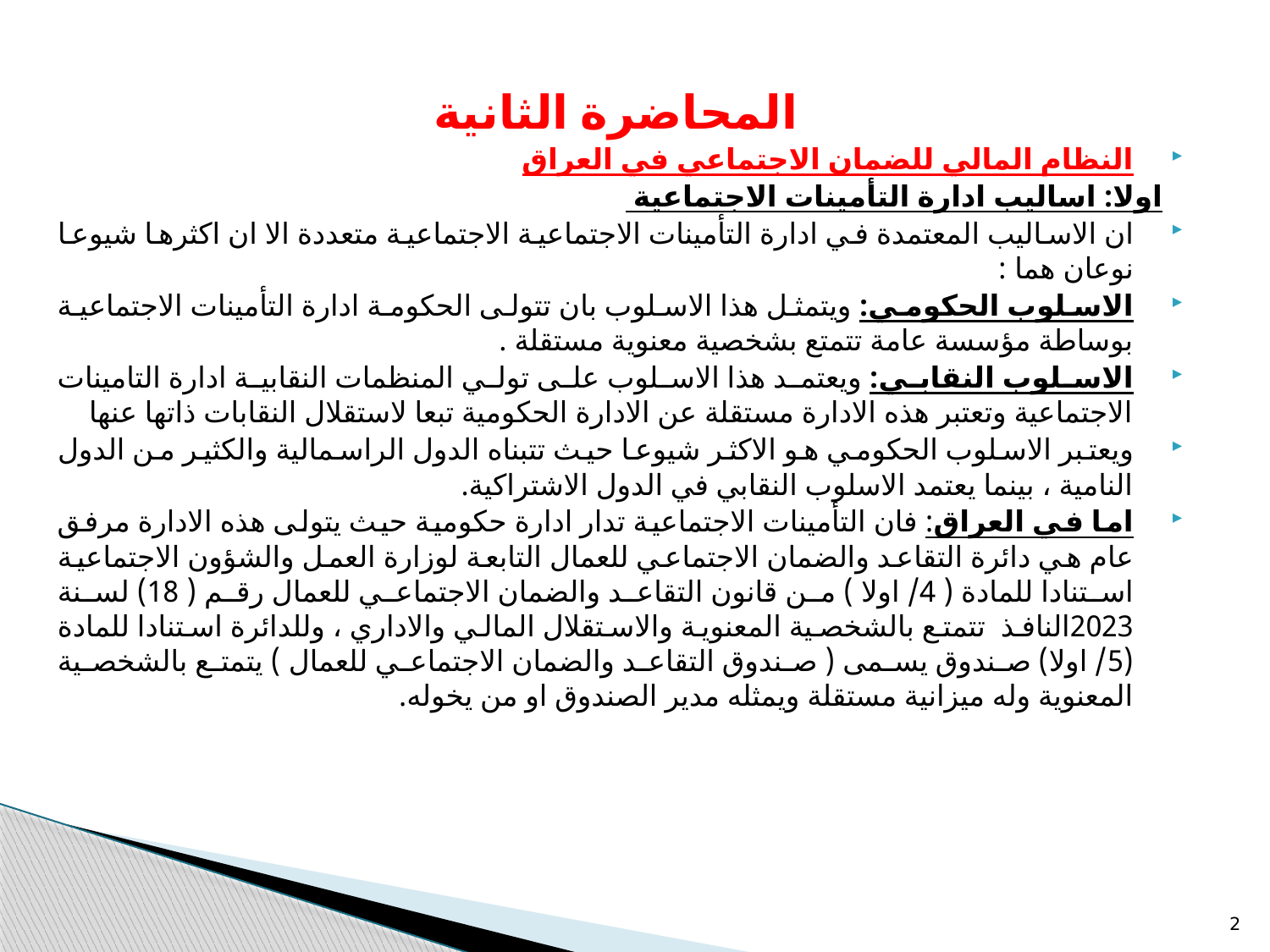

المحاضرة الثانية
النظام المالي للضمان الاجتماعي في العراق
اولا: اساليب ادارة التأمينات الاجتماعية
ان الاساليب المعتمدة في ادارة التأمينات الاجتماعية الاجتماعية متعددة الا ان اكثرها شيوعا نوعان هما :
الاسلوب الحكومي: ويتمثل هذا الاسلوب بان تتولى الحكومة ادارة التأمينات الاجتماعية بوساطة مؤسسة عامة تتمتع بشخصية معنوية مستقلة .
الاسلوب النقابي: ويعتمد هذا الاسلوب على تولي المنظمات النقابية ادارة التامينات الاجتماعية وتعتبر هذه الادارة مستقلة عن الادارة الحكومية تبعا لاستقلال النقابات ذاتها عنها
ويعتبر الاسلوب الحكومي هو الاكثر شيوعا حيث تتبناه الدول الراسمالية والكثير من الدول النامية ، بينما يعتمد الاسلوب النقابي في الدول الاشتراكية.
اما في العراق: فان التأمينات الاجتماعية تدار ادارة حكومية حيث يتولى هذه الادارة مرفق عام هي دائرة التقاعد والضمان الاجتماعي للعمال التابعة لوزارة العمل والشؤون الاجتماعية استنادا للمادة ( 4/ اولا ) من قانون التقاعد والضمان الاجتماعي للعمال رقم ( 18) لسنة 2023النافذ  تتمتع بالشخصية المعنوية والاستقلال المالي والاداري ، وللدائرة استنادا للمادة (5/ اولا) صندوق يسمى ( صندوق التقاعد والضمان الاجتماعي للعمال ) يتمتع بالشخصية المعنوية وله ميزانية مستقلة ويمثله مدير الصندوق او من يخوله.

2